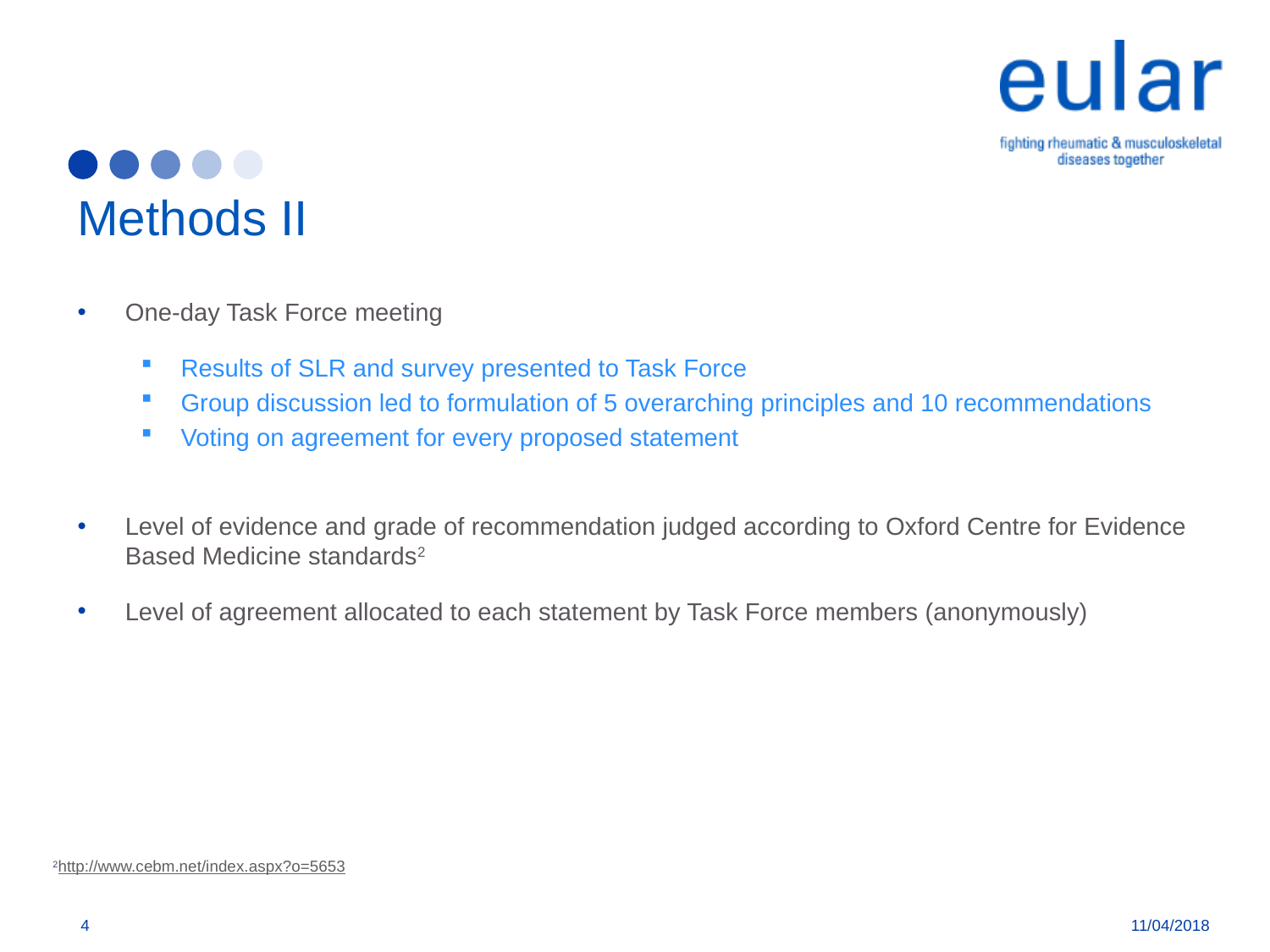

# Methods II
One-day Task Force meeting
Results of SLR and survey presented to Task Force
Group discussion led to formulation of 5 overarching principles and 10 recommendations
Voting on agreement for every proposed statement

Level of evidence and grade of recommendation judged according to Oxford Centre for Evidence Based Medicine standards2
Level of agreement allocated to each statement by Task Force members (anonymously)

2http://www.cebm.net/index.aspx?o=5653
4
11/04/2018